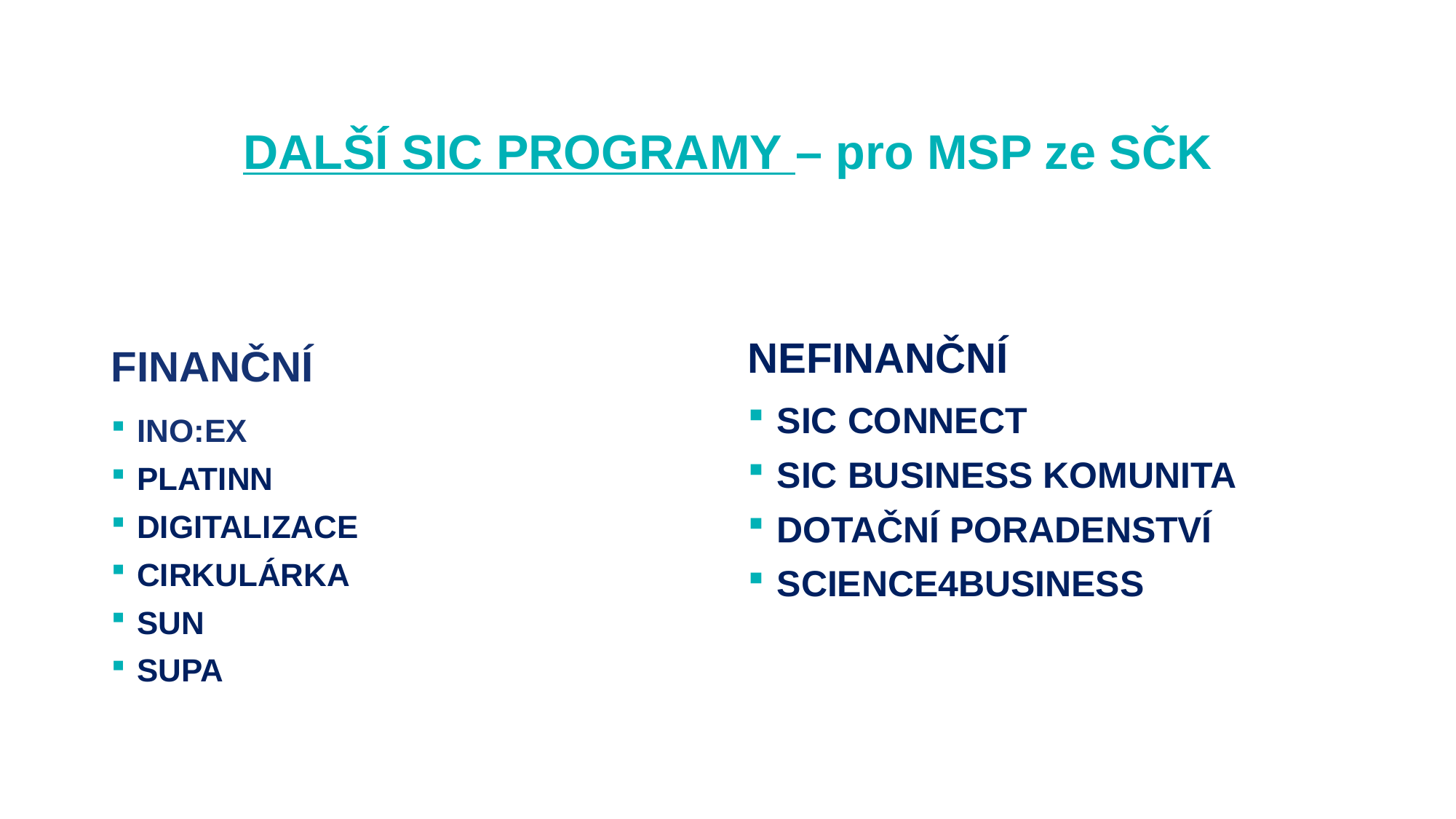

# DALŠÍ SIC PROGRAMY – pro MSP ze SČK

FINANČNÍ
NEFINANČNÍ
SIC CONNECT
SIC BUSINESS KOMUNITA
DOTAČNÍ PORADENSTVÍ
SCIENCE4BUSINESS
INO:EX
PLATINN
DIGITALIZACE
CIRKULÁRKA
SUN
SUPA